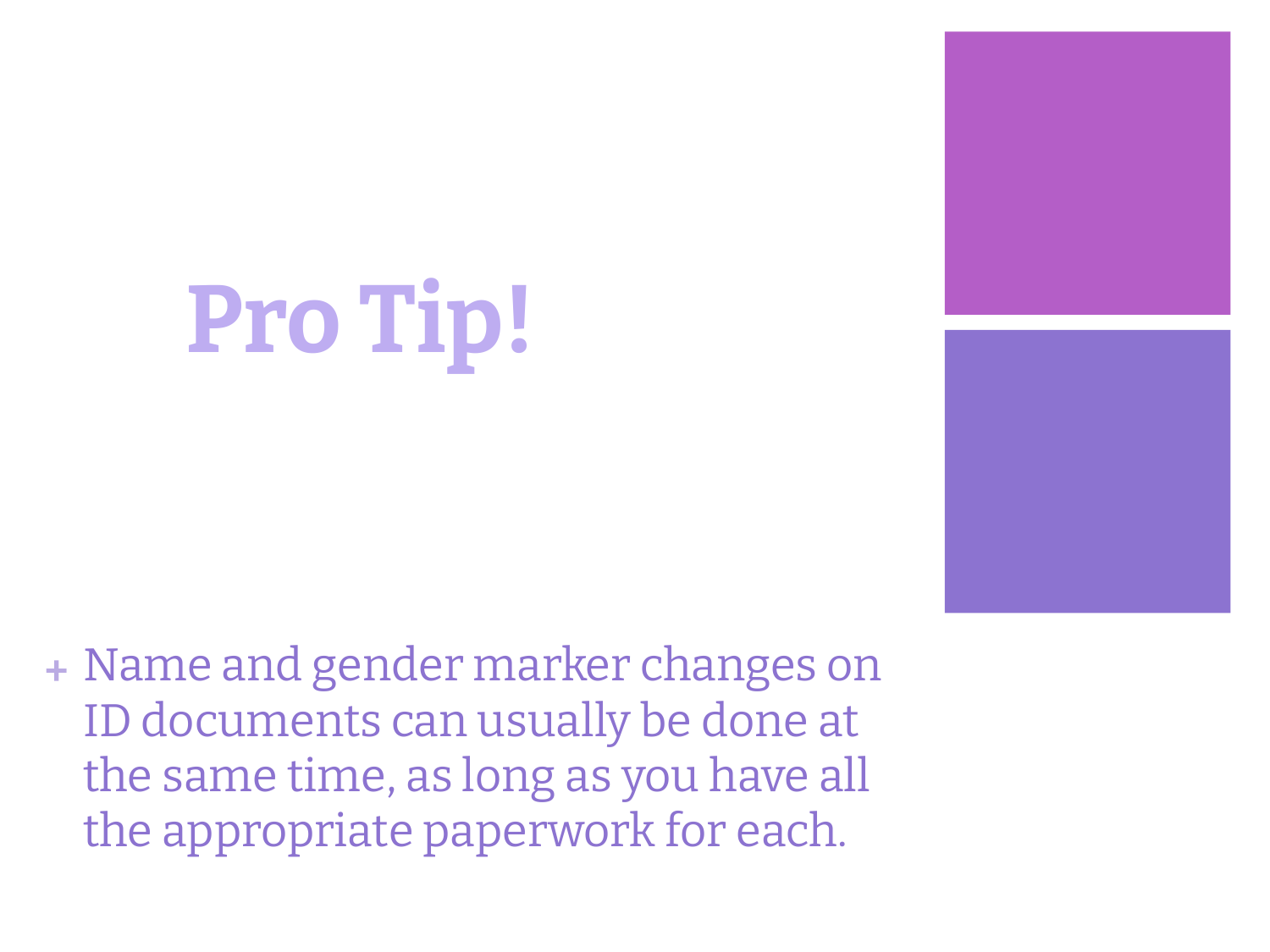

Pro Tip!
# Name and gender marker changes on ID documents can usually be done at the same time, as long as you have all the appropriate paperwork for each.